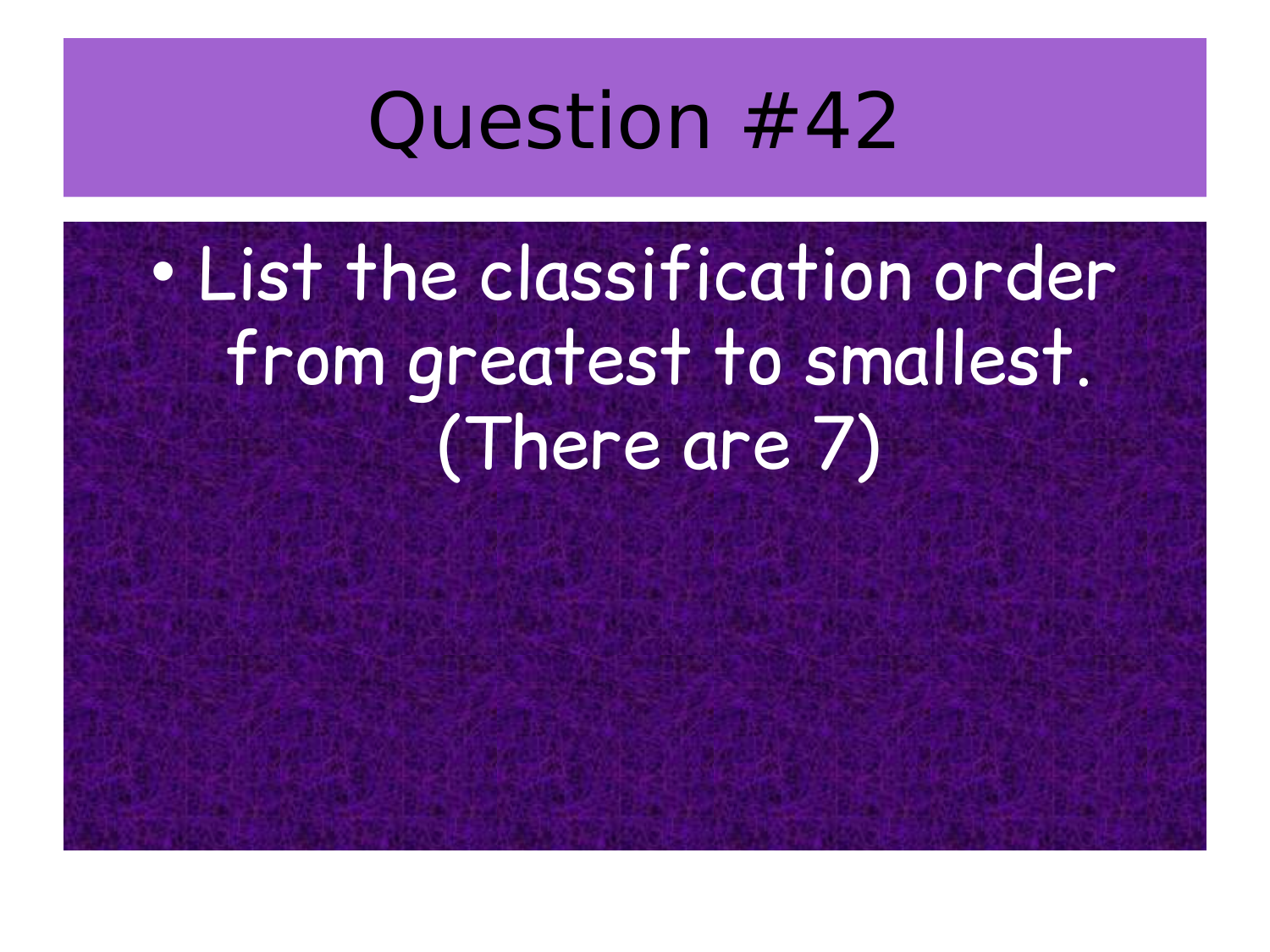

# Question #42
List the classification order from greatest to smallest. (There are 7)